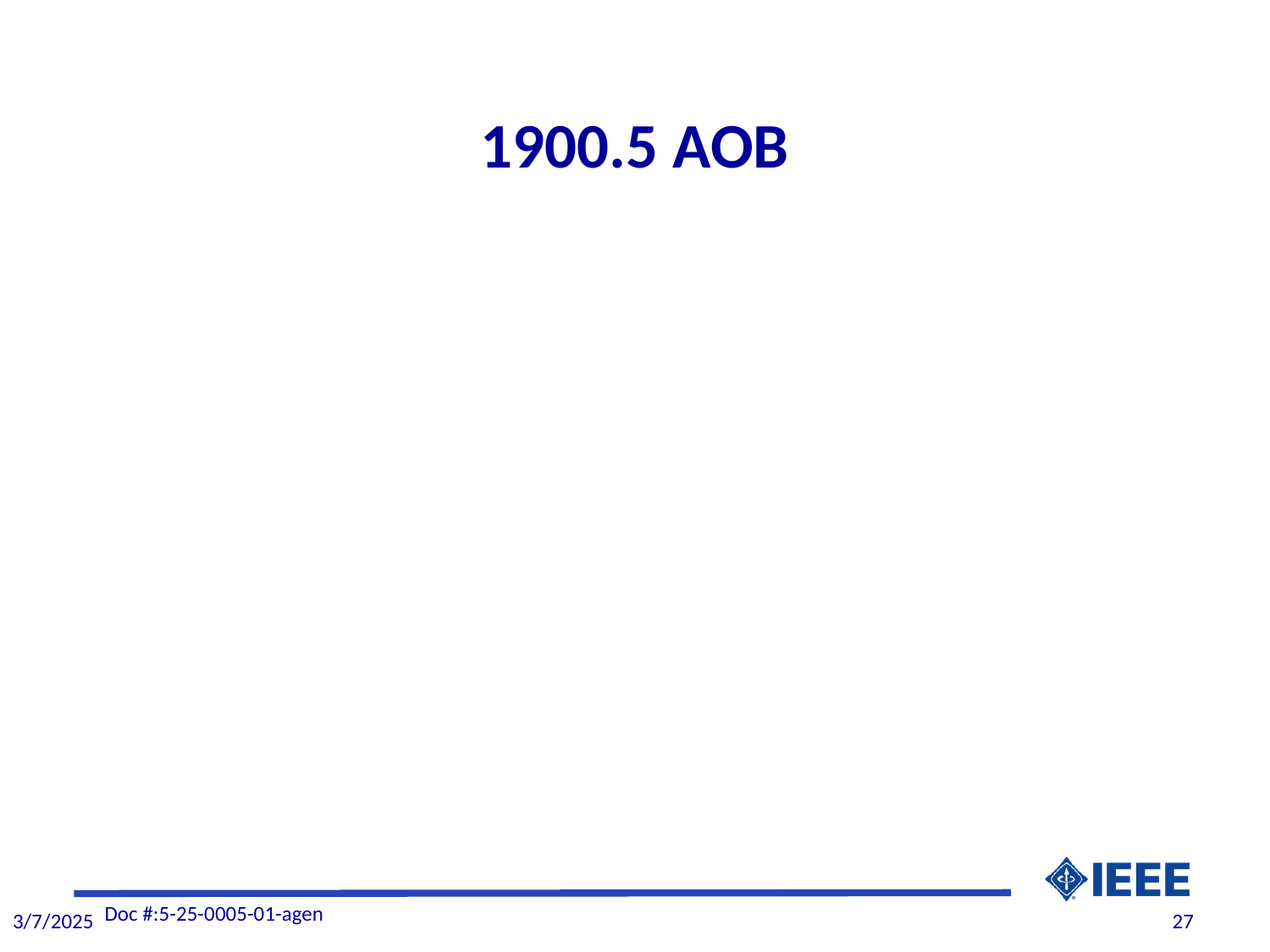

# 1900.5 AOB

Doc #:5-25-0005-01-agen
3/7/2025
27